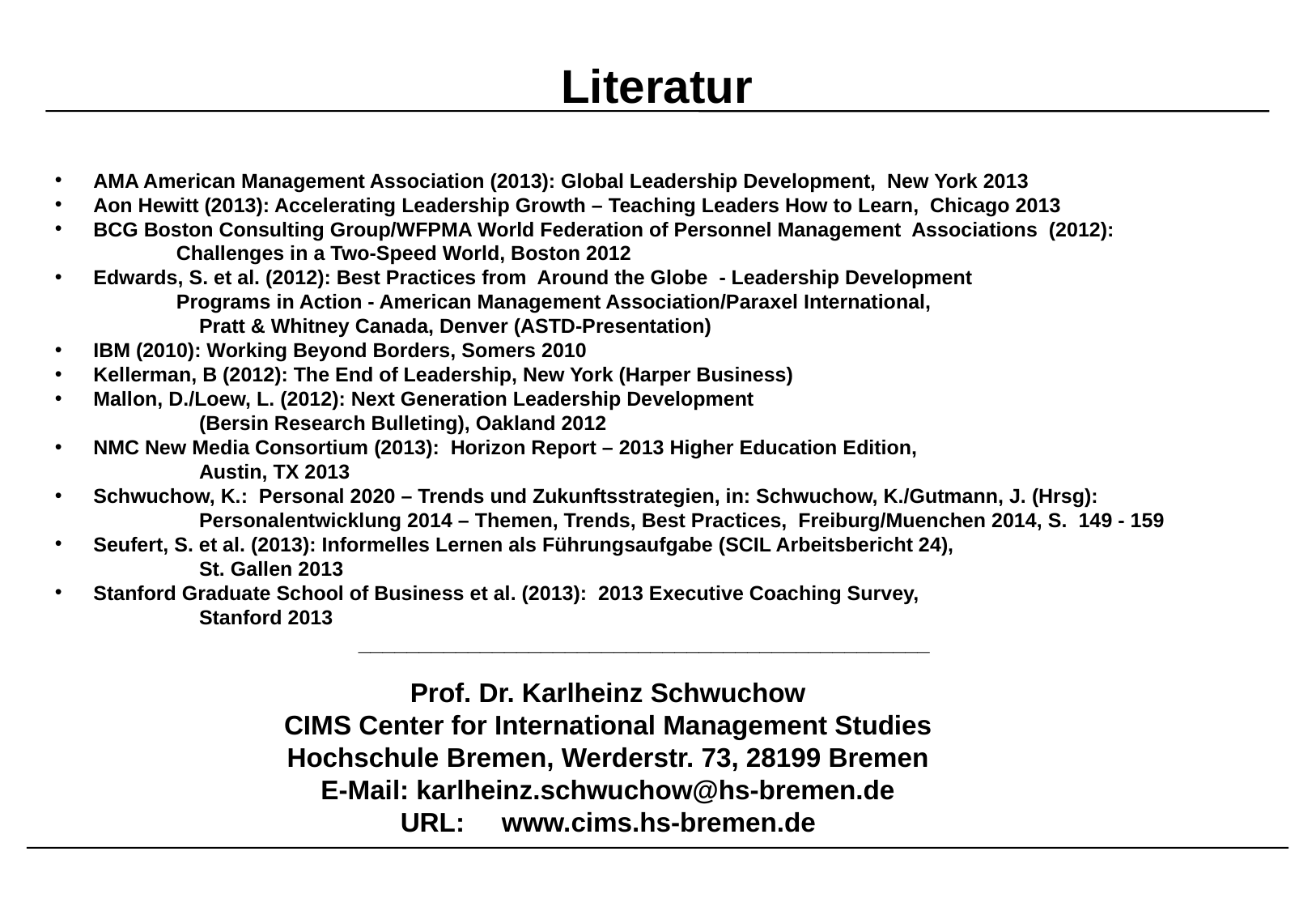

# Literatur
AMA American Management Association (2013): Global Leadership Development,  New York 2013
Aon Hewitt (2013): Accelerating Leadership Growth – Teaching Leaders How to Learn,  Chicago 2013
BCG Boston Consulting Group/WFPMA World Federation of Personnel Management  Associations  (2012):
	Challenges in a Two-Speed World, Boston 2012
Edwards, S. et al. (2012): Best Practices from  Around the Globe  - Leadership Development
	Programs in Action - American Management Association/Paraxel International,
	Pratt & Whitney Canada, Denver (ASTD-Presentation)
IBM (2010): Working Beyond Borders, Somers 2010
Kellerman, B (2012): The End of Leadership, New York (Harper Business)
Mallon, D./Loew, L. (2012): Next Generation Leadership Development
	(Bersin Research Bulleting), Oakland 2012
NMC New Media Consortium (2013):  Horizon Report – 2013 Higher Education Edition,
	Austin, TX 2013
Schwuchow, K.:  Personal 2020 – Trends und Zukunftsstrategien, in: Schwuchow, K./Gutmann, J. (Hrsg):
	Personalentwicklung 2014 – Themen, Trends, Best Practices,  Freiburg/Muenchen 2014, S.  149 - 159
Seufert, S. et al. (2013): Informelles Lernen als Führungsaufgabe (SCIL Arbeitsbericht 24),
	St. Gallen 2013
Stanford Graduate School of Business et al. (2013):  2013 Executive Coaching Survey,
	Stanford 2013
_______________________________________________

Prof. Dr. Karlheinz Schwuchow
CIMS Center for International Management Studies
Hochschule Bremen, Werderstr. 73, 28199 Bremen
E-Mail: karlheinz.schwuchow@hs-bremen.de
URL:     www.cims.hs-bremen.de